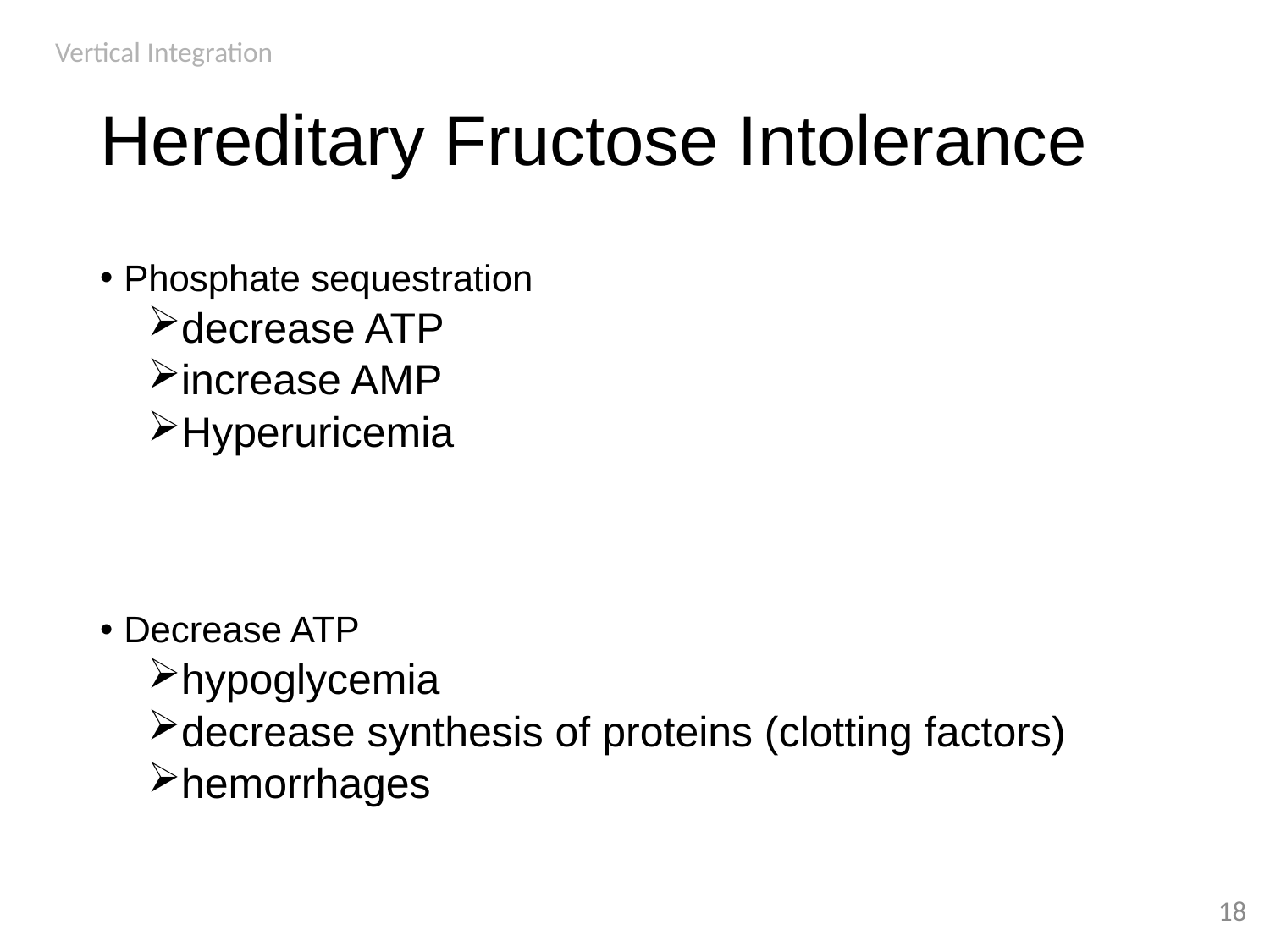

Vertical Integration
# Hereditary Fructose Intolerance
Phosphate sequestration
decrease ATP
increase AMP
Hyperuricemia

Decrease ATP
hypoglycemia
decrease synthesis of proteins (clotting factors)
hemorrhages

18